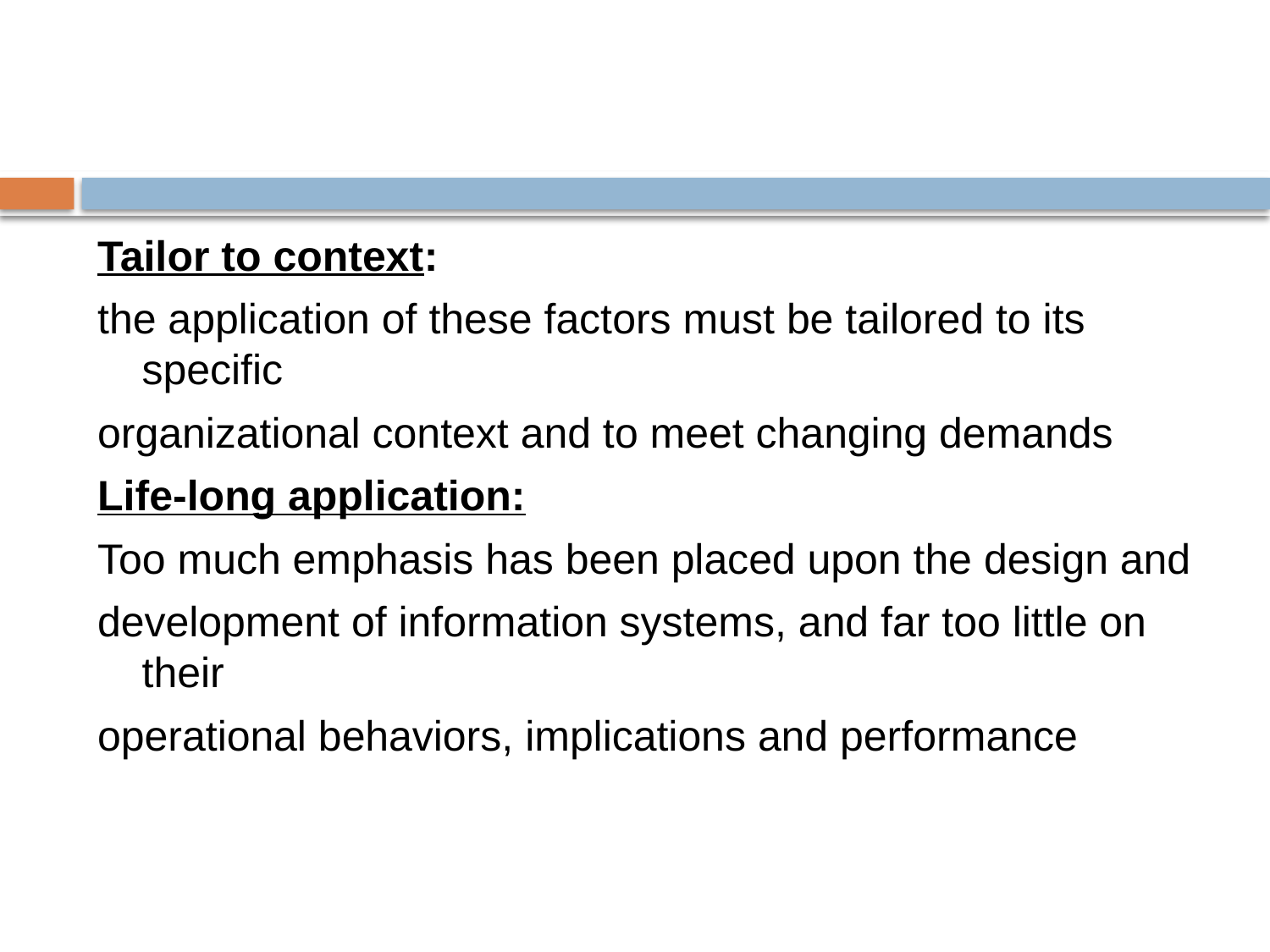

#
Tailor to context:
the application of these factors must be tailored to its specific
organizational context and to meet changing demands
Life-long application:
Too much emphasis has been placed upon the design and
development of information systems, and far too little on their
operational behaviors, implications and performance